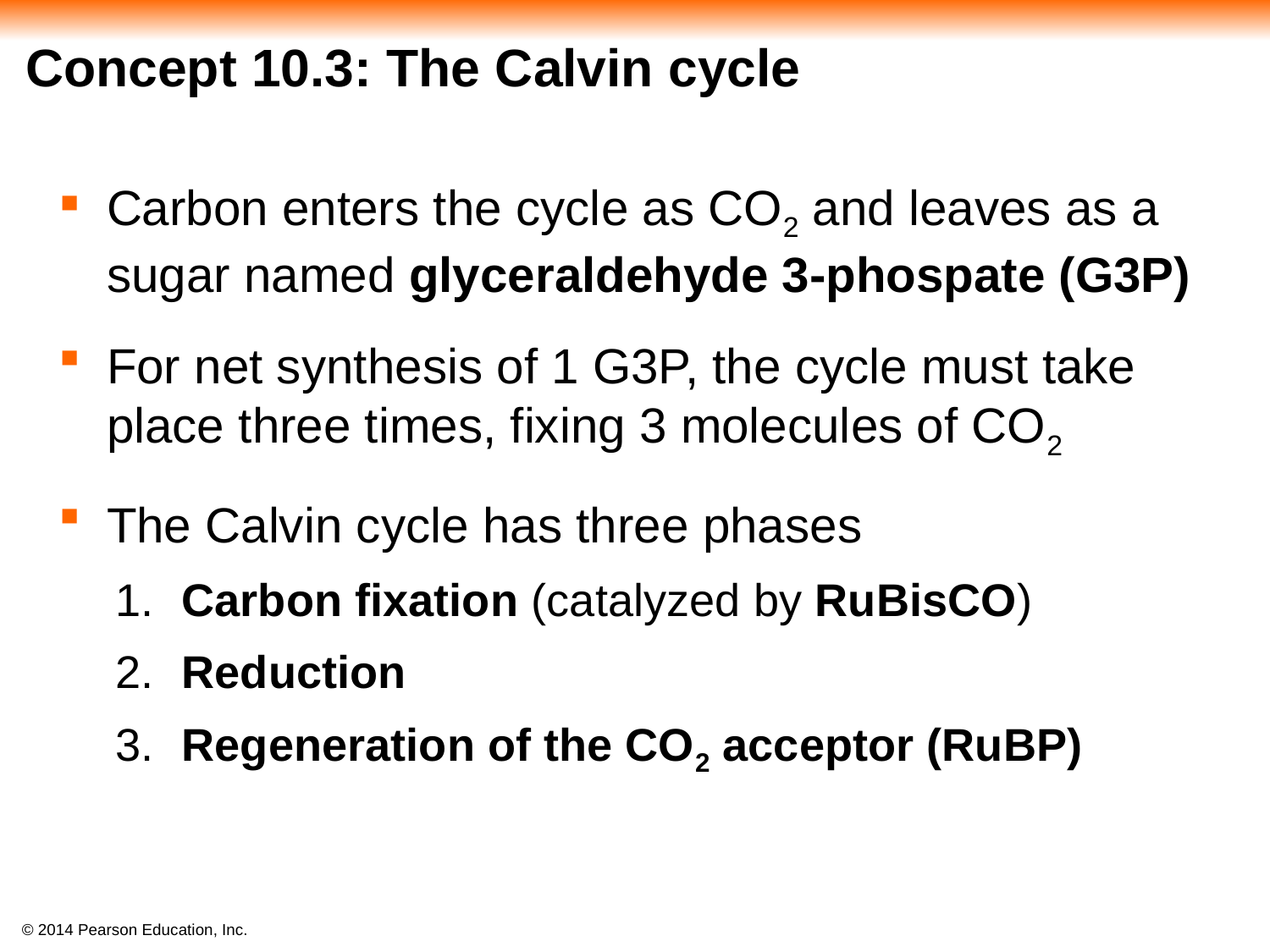

#
Concept 10.3: The Calvin cycle
Carbon enters the cycle as CO2 and leaves as a sugar named glyceraldehyde 3-phospate (G3P)
For net synthesis of 1 G3P, the cycle must take place three times, fixing 3 molecules of CO2
The Calvin cycle has three phases
 Carbon fixation (catalyzed by RuBisCO)
 Reduction
 Regeneration of the CO2 acceptor (RuBP)